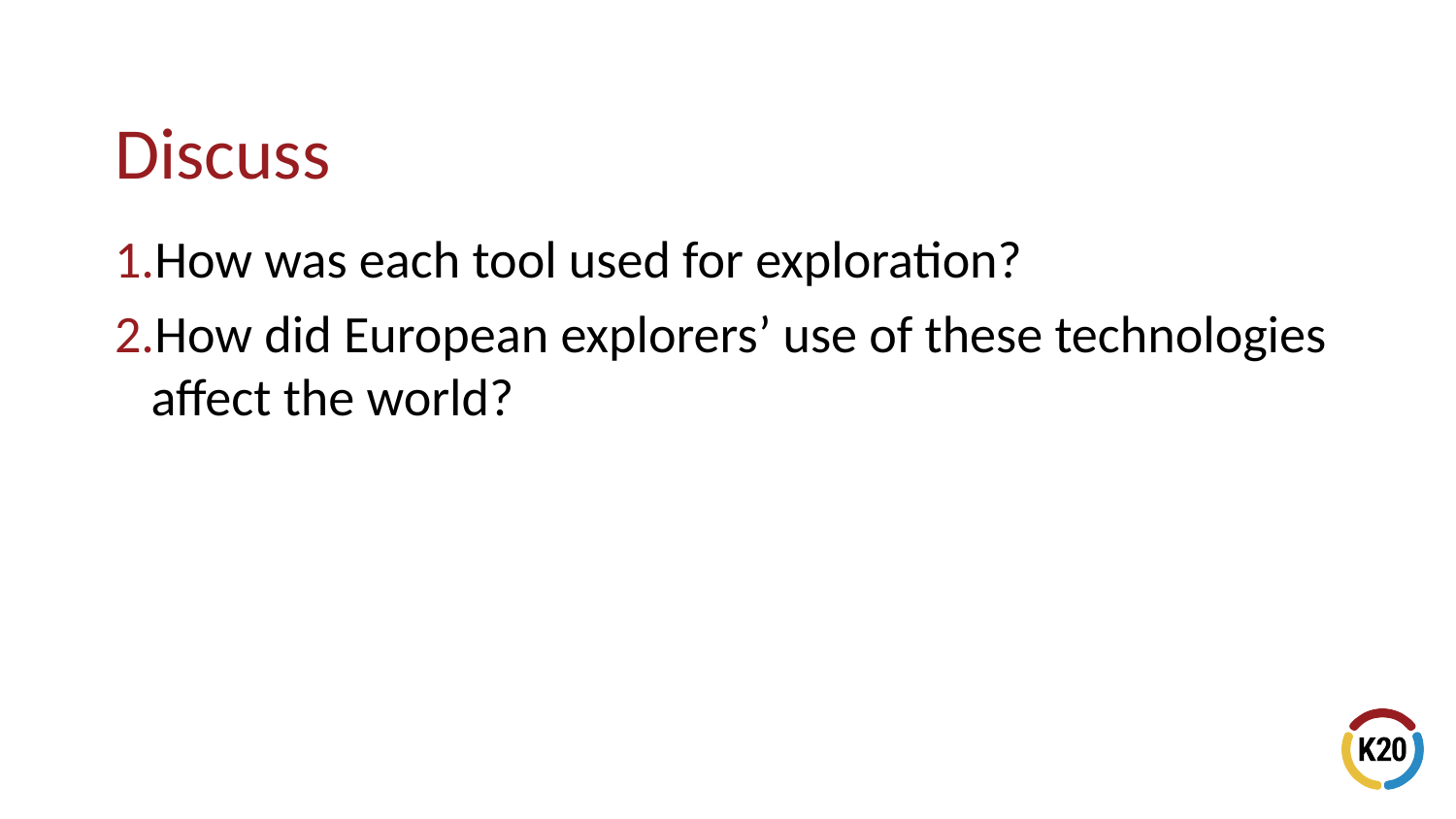

How was each tool used for exploration?
How did European explorers’ use of these technologies affect the world?
# Discuss